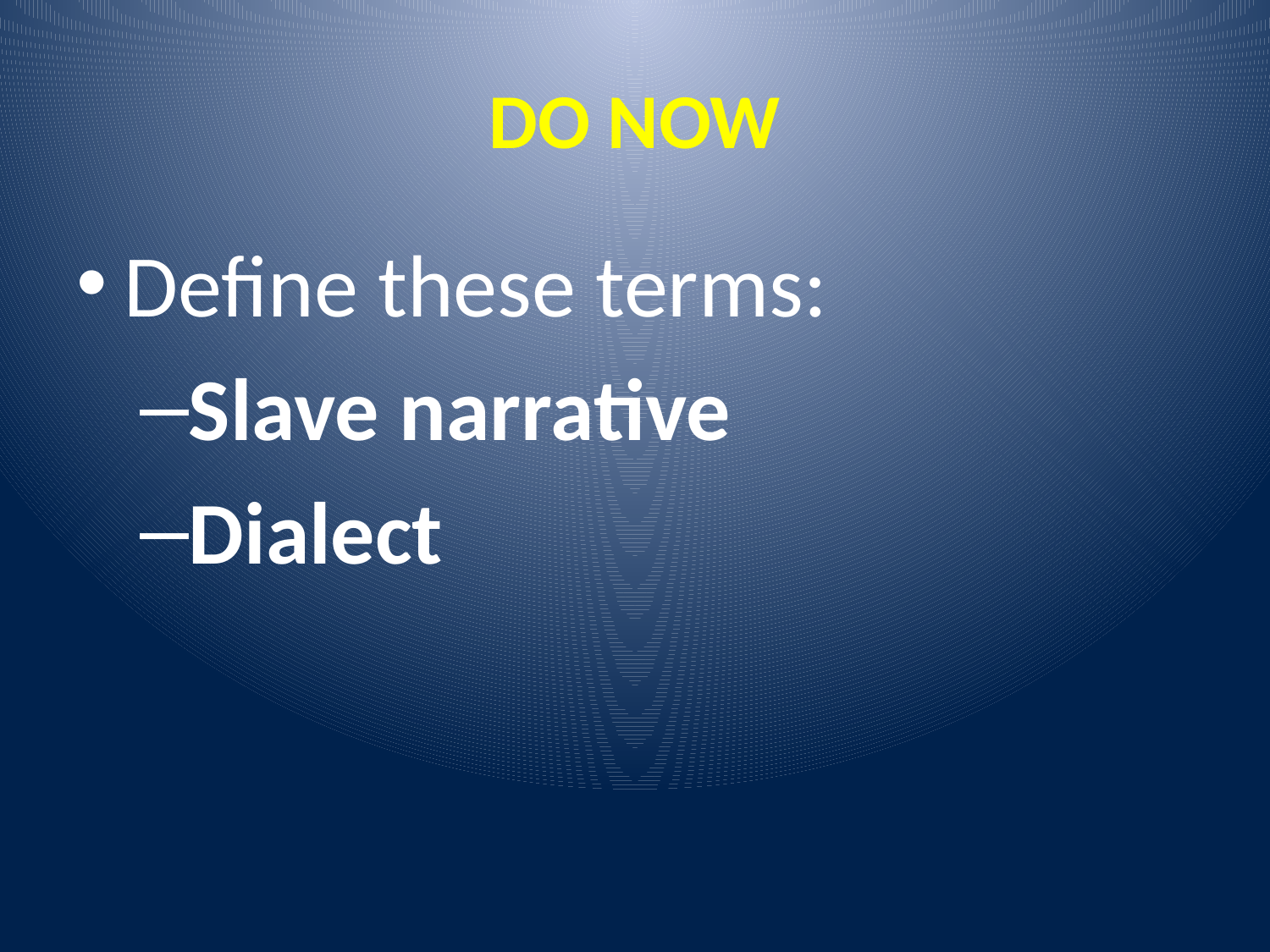

# DO NOW
Define these terms:
Slave narrative
Dialect